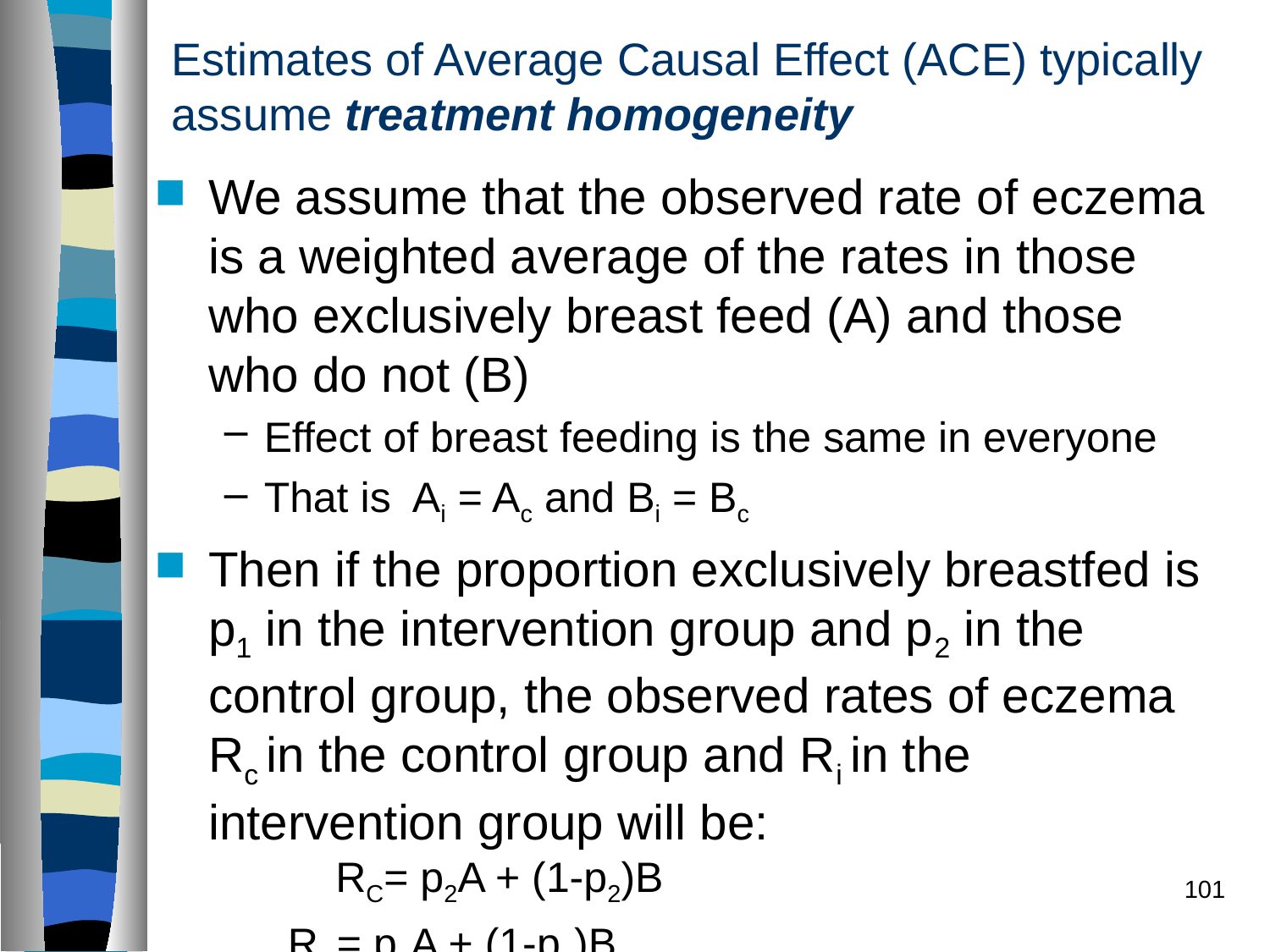

# Estimates of Average Causal Effect (ACE) typically assume treatment homogeneity
We assume that the observed rate of eczema is a weighted average of the rates in those who exclusively breast feed (A) and those who do not (B)
Effect of breast feeding is the same in everyone
That is  Ai = Ac and Bi = Bc
Then if the proportion exclusively breastfed is p1 in the intervention group and p2 in the control group, the observed rates of eczema Rc in the control group and Ri in the intervention group will be:
	RC= p2A + (1-p2)B
	RI = p1A + (1-p1)B
101